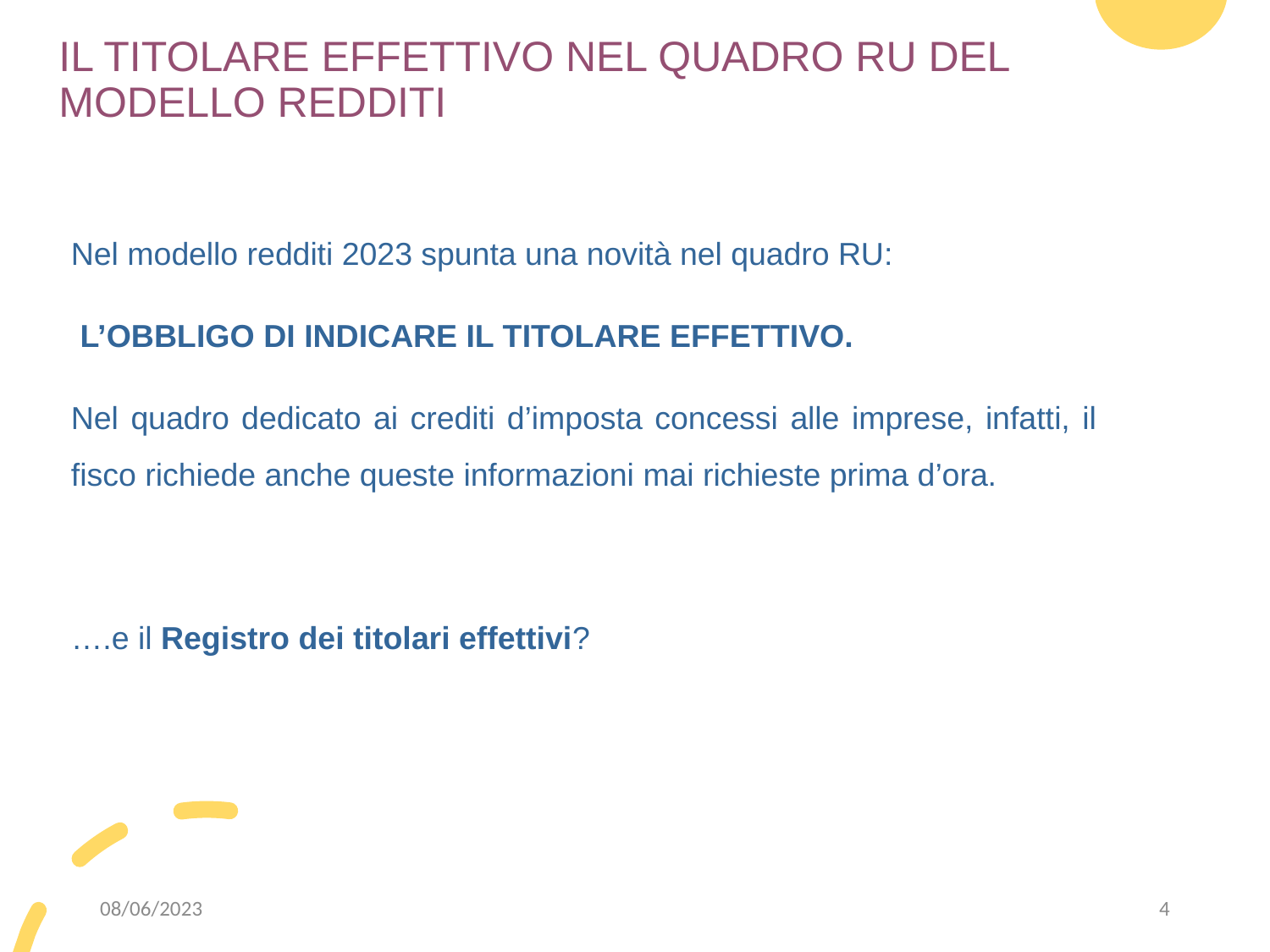

# IL TITOLARE EFFETTIVO NEL QUADRO RU DEL MODELLO REDDITI
Nel modello redditi 2023 spunta una novità nel quadro RU:
 L’OBBLIGO DI INDICARE IL TITOLARE EFFETTIVO.
Nel quadro dedicato ai crediti d’imposta concessi alle imprese, infatti, il fisco richiede anche queste informazioni mai richieste prima d’ora.

….e il Registro dei titolari effettivi?
08/06/2023
4